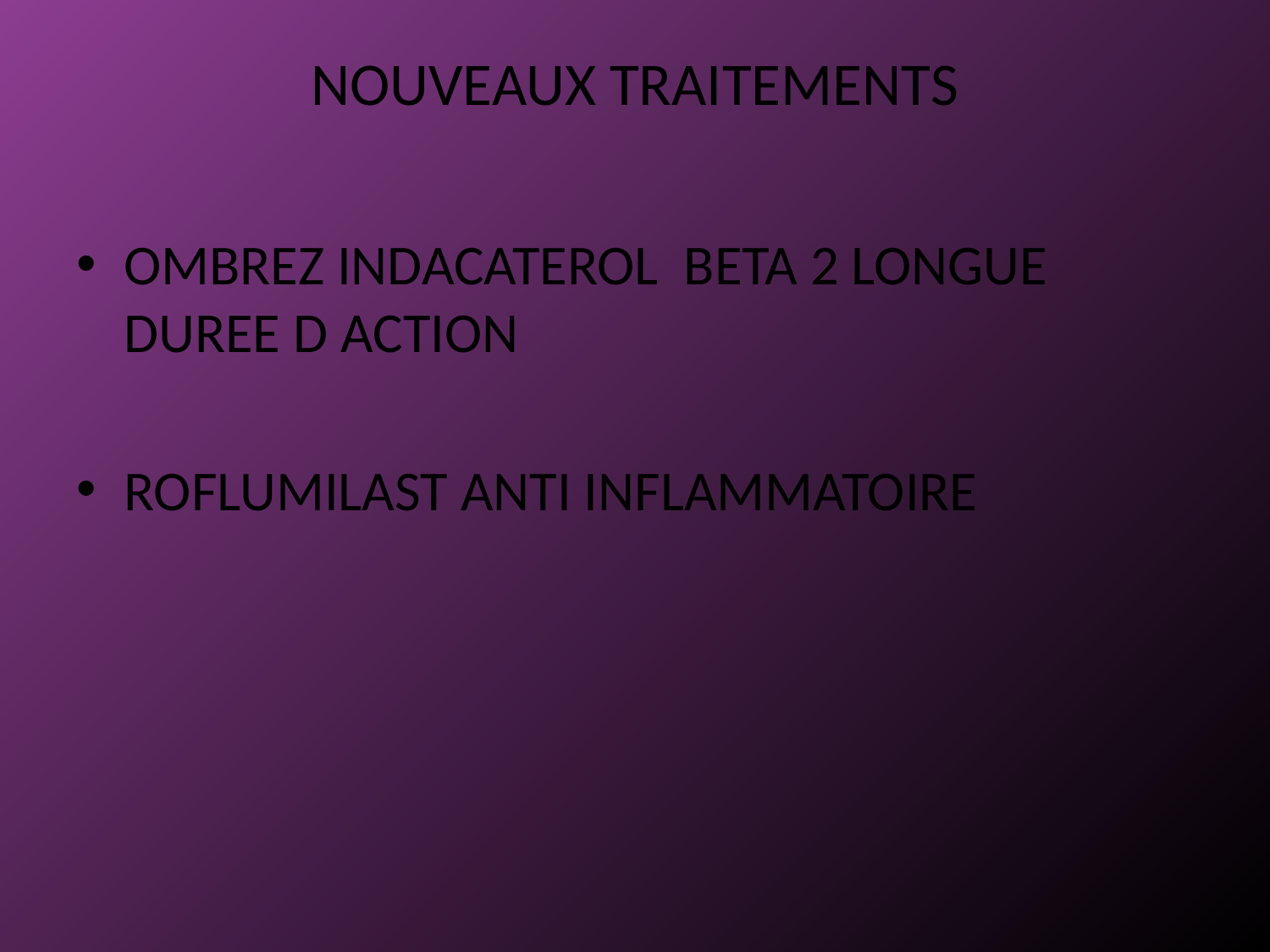

# NOUVEAUX TRAITEMENTS
OMBREZ INDACATEROL  BETA 2 LONGUE DUREE D ACTION

ROFLUMILAST ANTI INFLAMMATOIRE